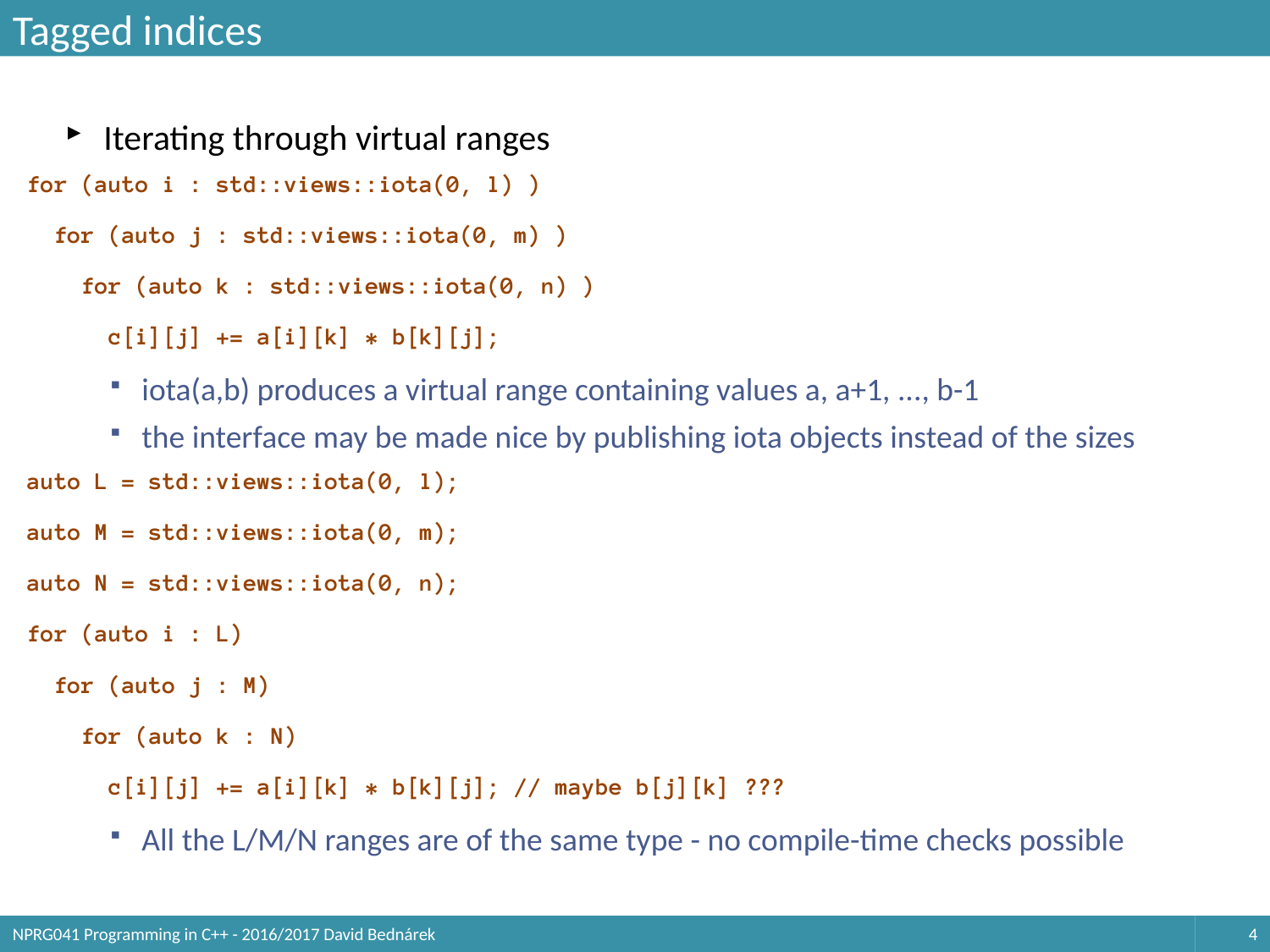

# Tagged indices
Iterating through virtual ranges
for (auto i : std::views::iota(0, l) )
  for (auto j : std::views::iota(0, m) )
    for (auto k : std::views::iota(0, n) )
      c[i][j] += a[i][k] * b[k][j];
iota(a,b) produces a virtual range containing values a, a+1, ..., b-1
the interface may be made nice by publishing iota objects instead of the sizes
auto L = std::views::iota(0, l);
auto M = std::views::iota(0, m);
auto N = std::views::iota(0, n);
for (auto i : L)
  for (auto j : M)
    for (auto k : N)
      c[i][j] += a[i][k] * b[k][j]; // maybe b[j][k] ???
All the L/M/N ranges are of the same type - no compile-time checks possible
NPRG041 Programming in C++ - 2016/2017 David Bednárek
4